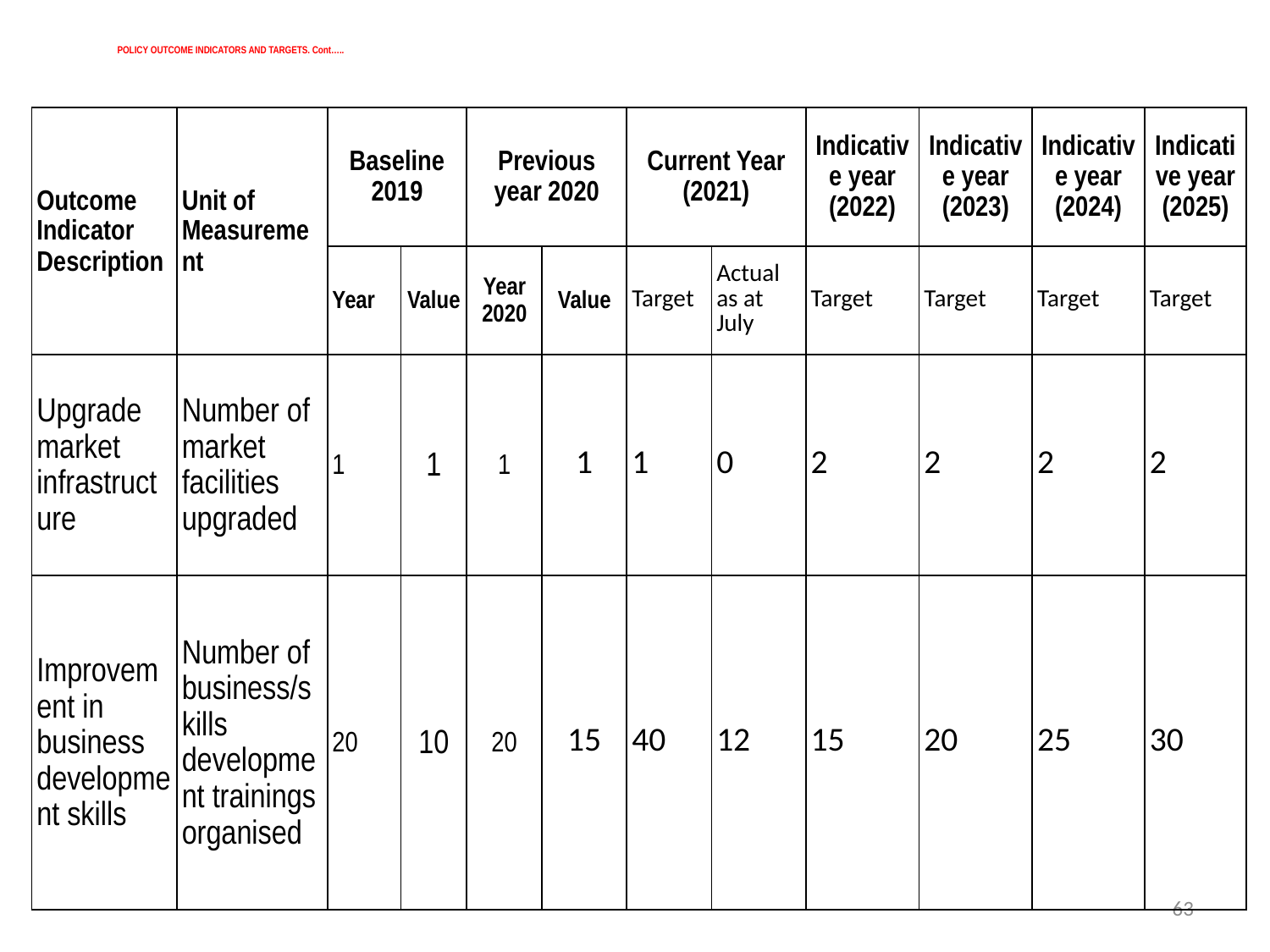

# POLICY OUTCOME INDICATORS AND TARGETS. Cont…..
| Outcome Indicator Description | Unit of Measurement | Baseline 2019 |  | Previous year 2020 |  | Current Year (2021) |  | Indicative year (2022) | Indicative year (2023) | Indicative year (2024) | Indicative year (2025) |
| --- | --- | --- | --- | --- | --- | --- | --- | --- | --- | --- | --- |
|  |  | Year | Value | Year 2020 | Value | Target | Actual as at July | Target | Target | Target | Target |
| Upgrade market infrastructure | Number of market facilities upgraded | 1 | 1 | 1 | 1 | 1 | 0 | 2 | 2 | 2 | 2 |
| Improvement in business development skills | Number of business/skills development trainings organised | 20 | 10 | 20 | 15 | 40 | 12 | 15 | 20 | 25 | 30 |

63